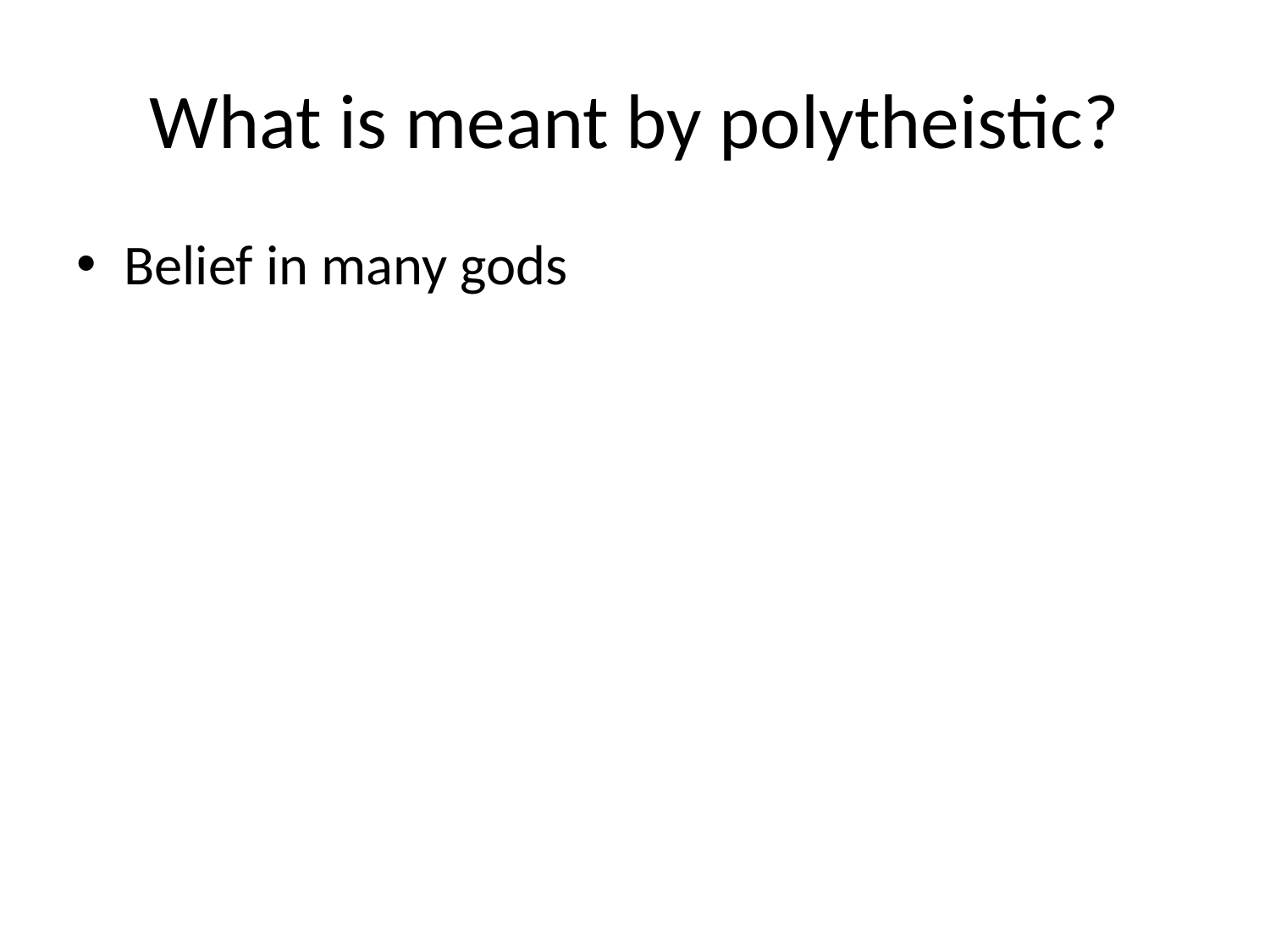

# What is meant by polytheistic?
Belief in many gods